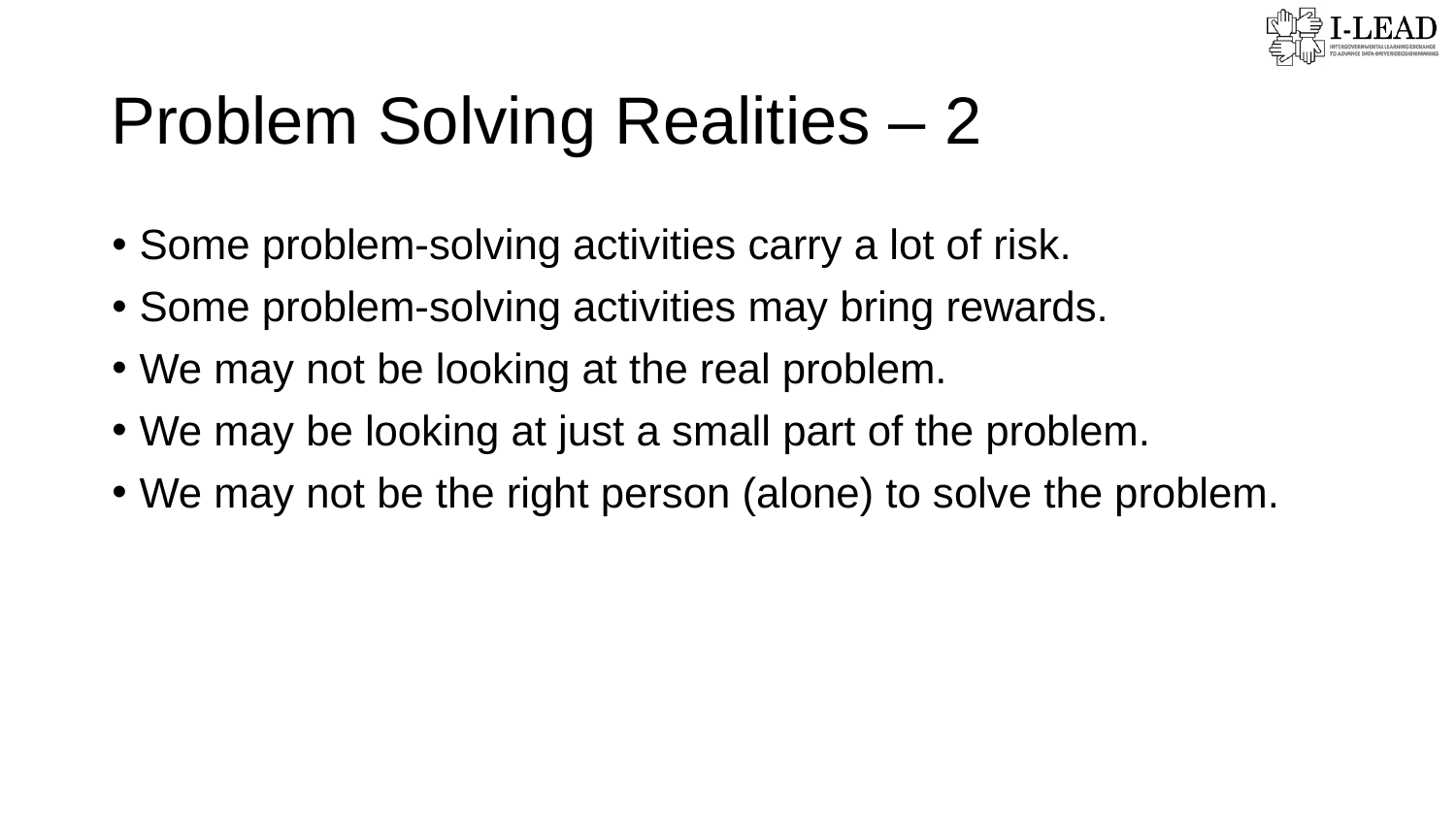

# Problem Solving Realities – 2
Some problem-solving activities carry a lot of risk.
Some problem-solving activities may bring rewards.
We may not be looking at the real problem.
We may be looking at just a small part of the problem.
We may not be the right person (alone) to solve the problem.